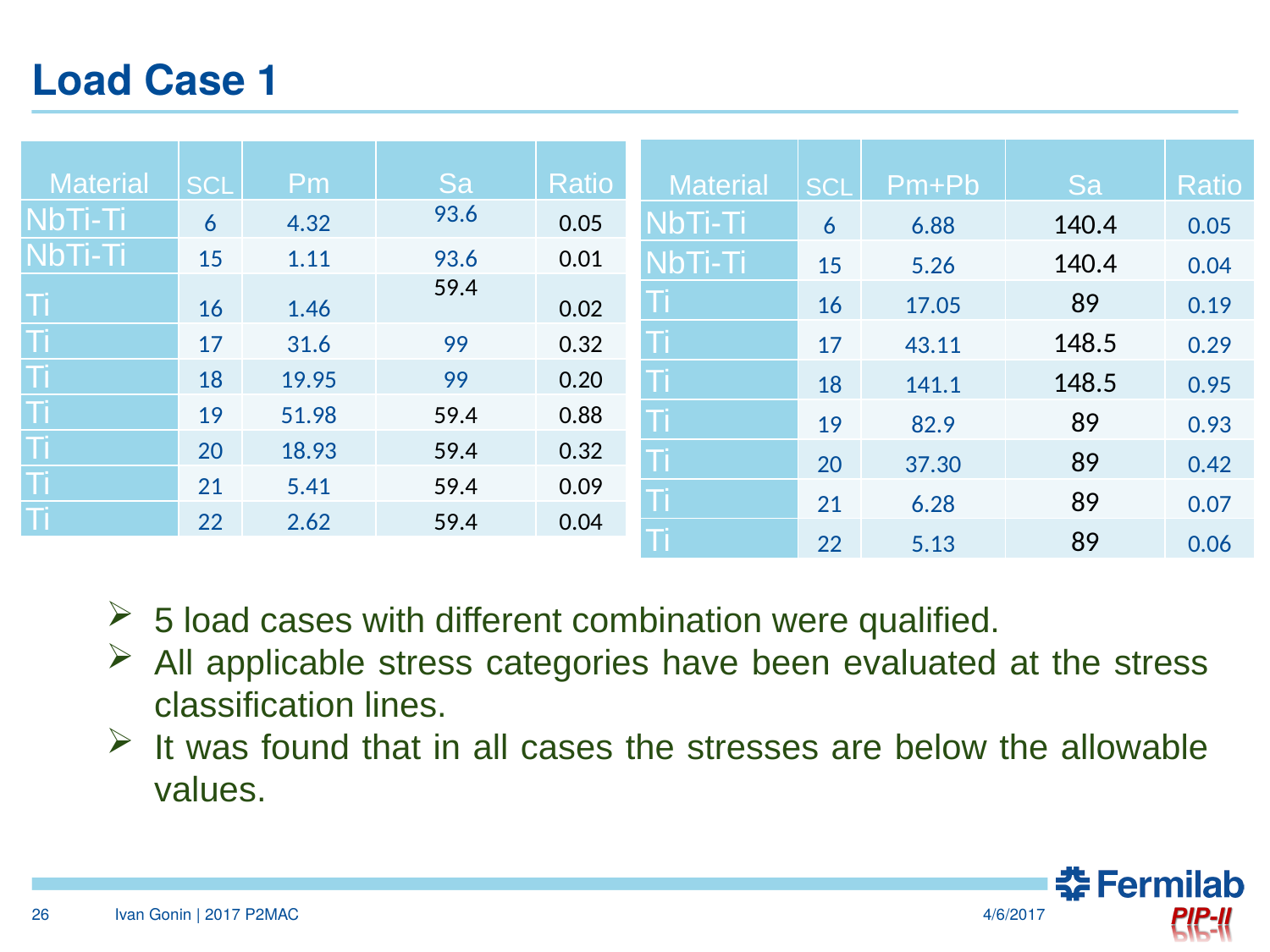

# Load Case 1
| Material | SCL | Pm+Pb | Sa | Ratio |
| --- | --- | --- | --- | --- |
| NbTi-Ti | 6 | 6.88 | 140.4 | 0.05 |
| NbTi-Ti | 15 | 5.26 | 140.4 | 0.04 |
| Ti | 16 | 17.05 | 89 | 0.19 |
| Ti | 17 | 43.11 | 148.5 | 0.29 |
| Ti | 18 | 141.1 | 148.5 | 0.95 |
| Ti | 19 | 82.9 | 89 | 0.93 |
| Ti | 20 | 37.30 | 89 | 0.42 |
| Ti | 21 | 6.28 | 89 | 0.07 |
| Ti | 22 | 5.13 | 89 | 0.06 |
| Material | SCL | Pm | Sa | Ratio |
| --- | --- | --- | --- | --- |
| NbTi-Ti | 6 | 4.32 | 93.6 | 0.05 |
| NbTi-Ti | 15 | 1.11 | 93.6 | 0.01 |
| Ti | 16 | 1.46 | 59.4 | 0.02 |
| Ti | 17 | 31.6 | 99 | 0.32 |
| Ti | 18 | 19.95 | 99 | 0.20 |
| Ti | 19 | 51.98 | 59.4 | 0.88 |
| Ti | 20 | 18.93 | 59.4 | 0.32 |
| Ti | 21 | 5.41 | 59.4 | 0.09 |
| Ti | 22 | 2.62 | 59.4 | 0.04 |
5 load cases with different combination were qualified.
All applicable stress categories have been evaluated at the stress classification lines.
It was found that in all cases the stresses are below the allowable values.
26
Ivan Gonin | 2017 P2MAC
4/6/2017